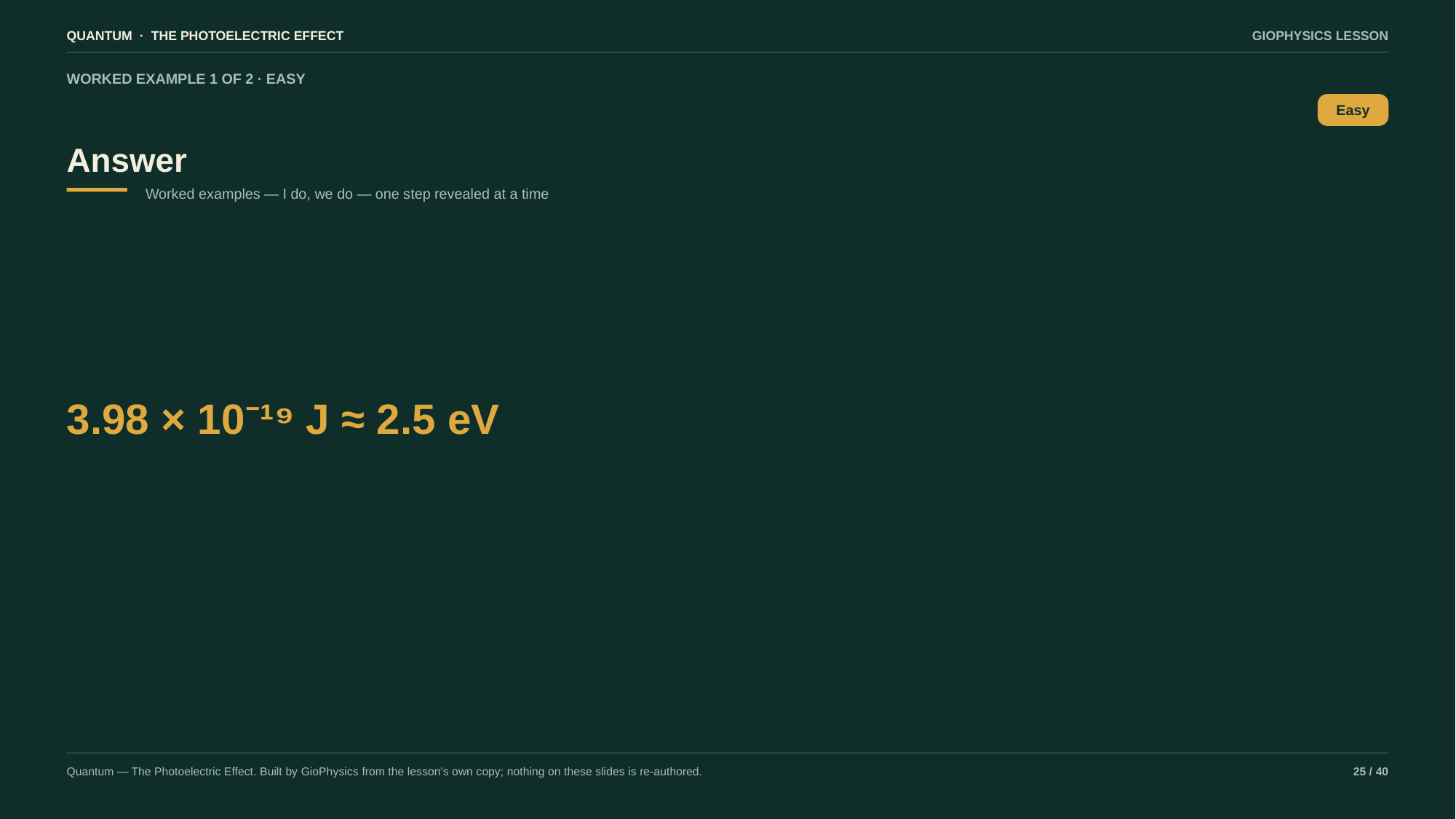

QUANTUM  ·  THE PHOTOELECTRIC EFFECT
GIOPHYSICS LESSON

WORKED EXAMPLE 1 OF 2 · EASY
Answer

Easy
Worked examples — I do, we do — one step revealed at a time

3.98 × 10⁻¹⁹ J ≈ 2.5 eV

Quantum — The Photoelectric Effect. Built by GioPhysics from the lesson's own copy; nothing on these slides is re-authored.
25 / 40